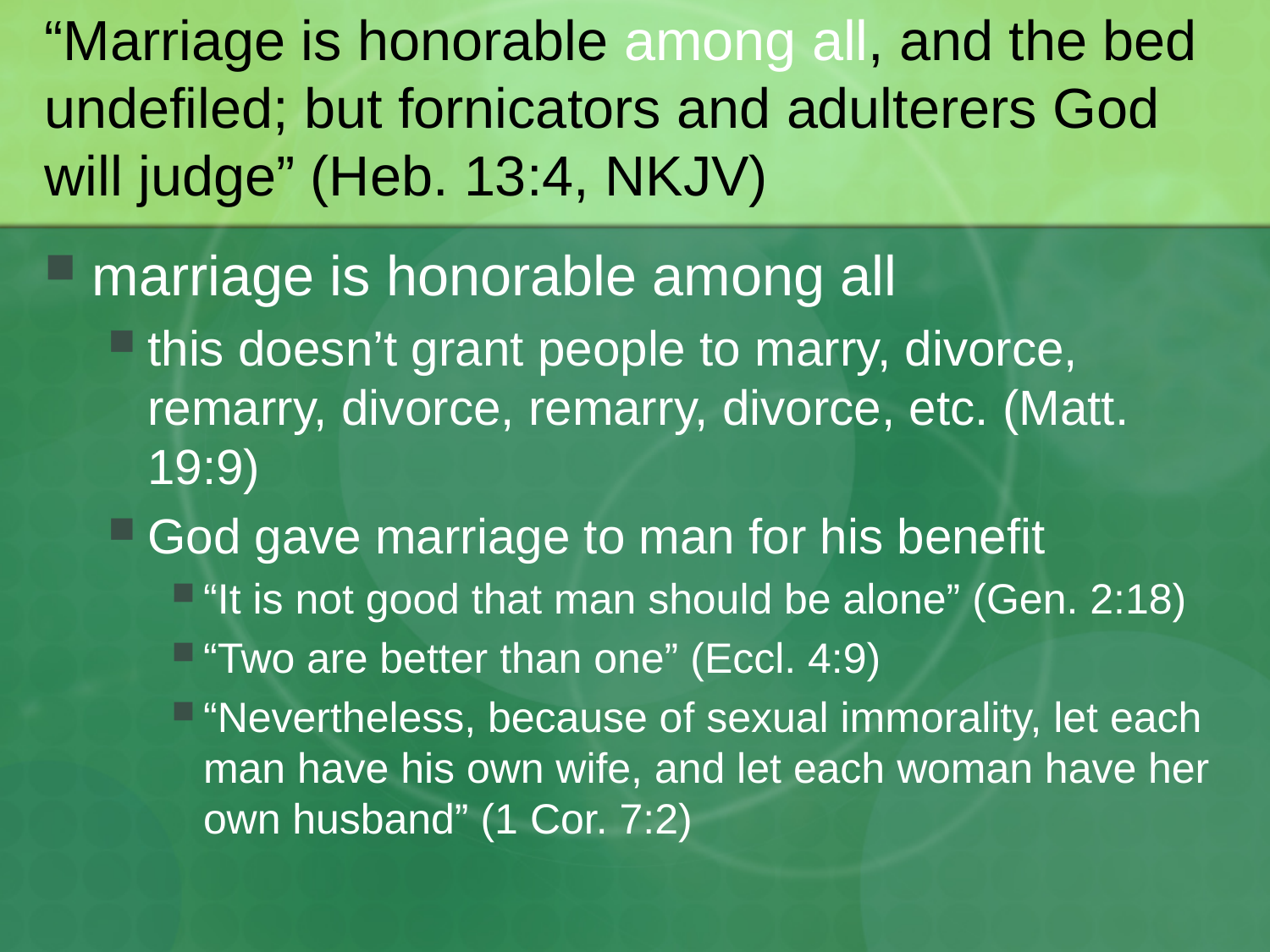

# “Marriage is honorable among all, and the bed undefiled; but fornicators and adulterers God will judge” (Heb. 13:4, NKJV)
marriage is honorable among all
this doesn’t grant people to marry, divorce, remarry, divorce, remarry, divorce, etc. (Matt. 19:9)
God gave marriage to man for his benefit
“It is not good that man should be alone” (Gen. 2:18)
“Two are better than one” (Eccl. 4:9)
“Nevertheless, because of sexual immorality, let each man have his own wife, and let each woman have her own husband” (1 Cor. 7:2)